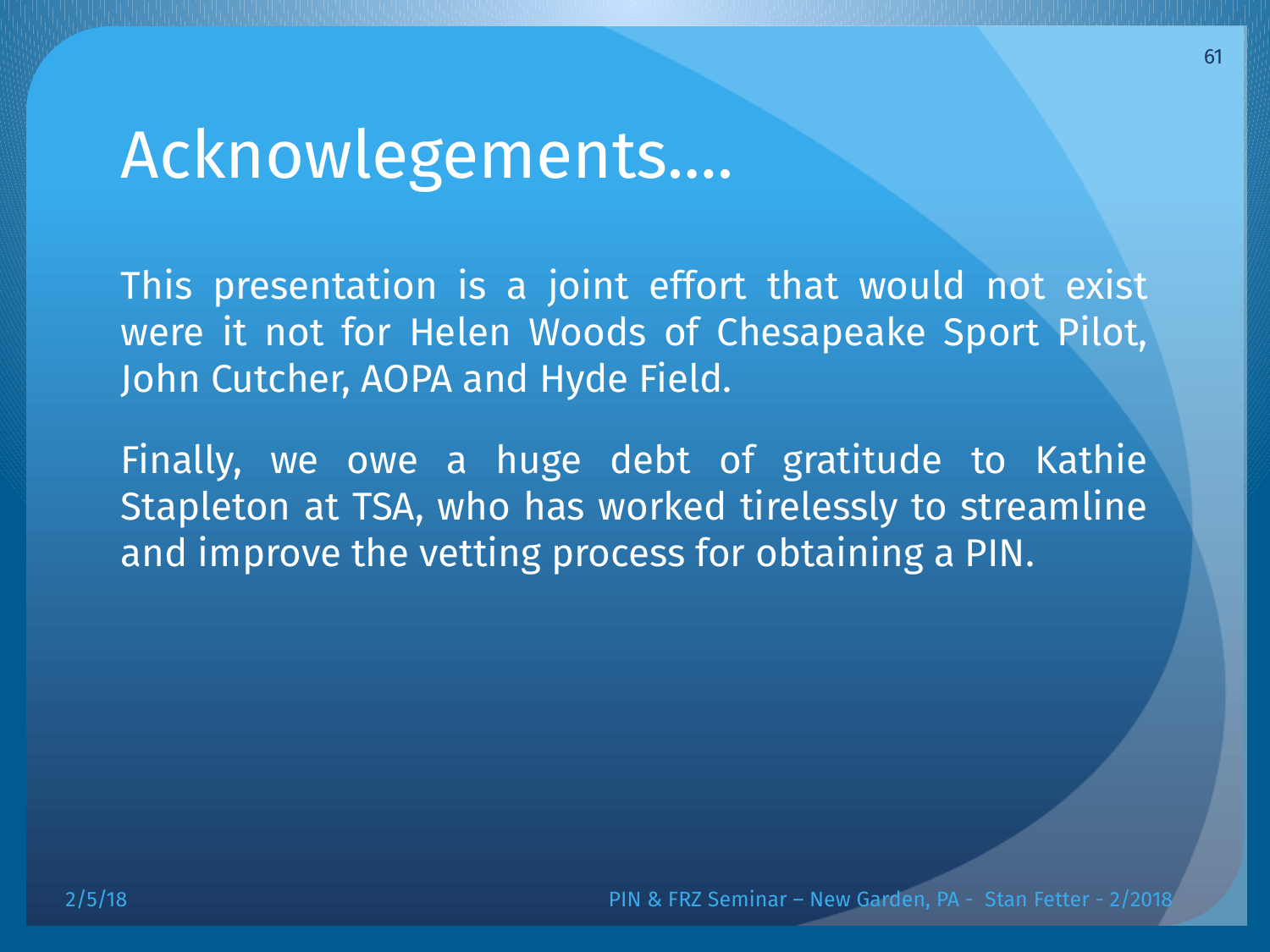

61
# Acknowlegements….
This presentation is a joint effort that would not exist were it not for Helen Woods of Chesapeake Sport Pilot, John Cutcher, AOPA and Hyde Field.
Finally, we owe a huge debt of gratitude to Kathie Stapleton at TSA, who has worked tirelessly to streamline and improve the vetting process for obtaining a PIN.
2/5/18
PIN & FRZ Seminar – New Garden, PA -  Stan Fetter - 2/2018